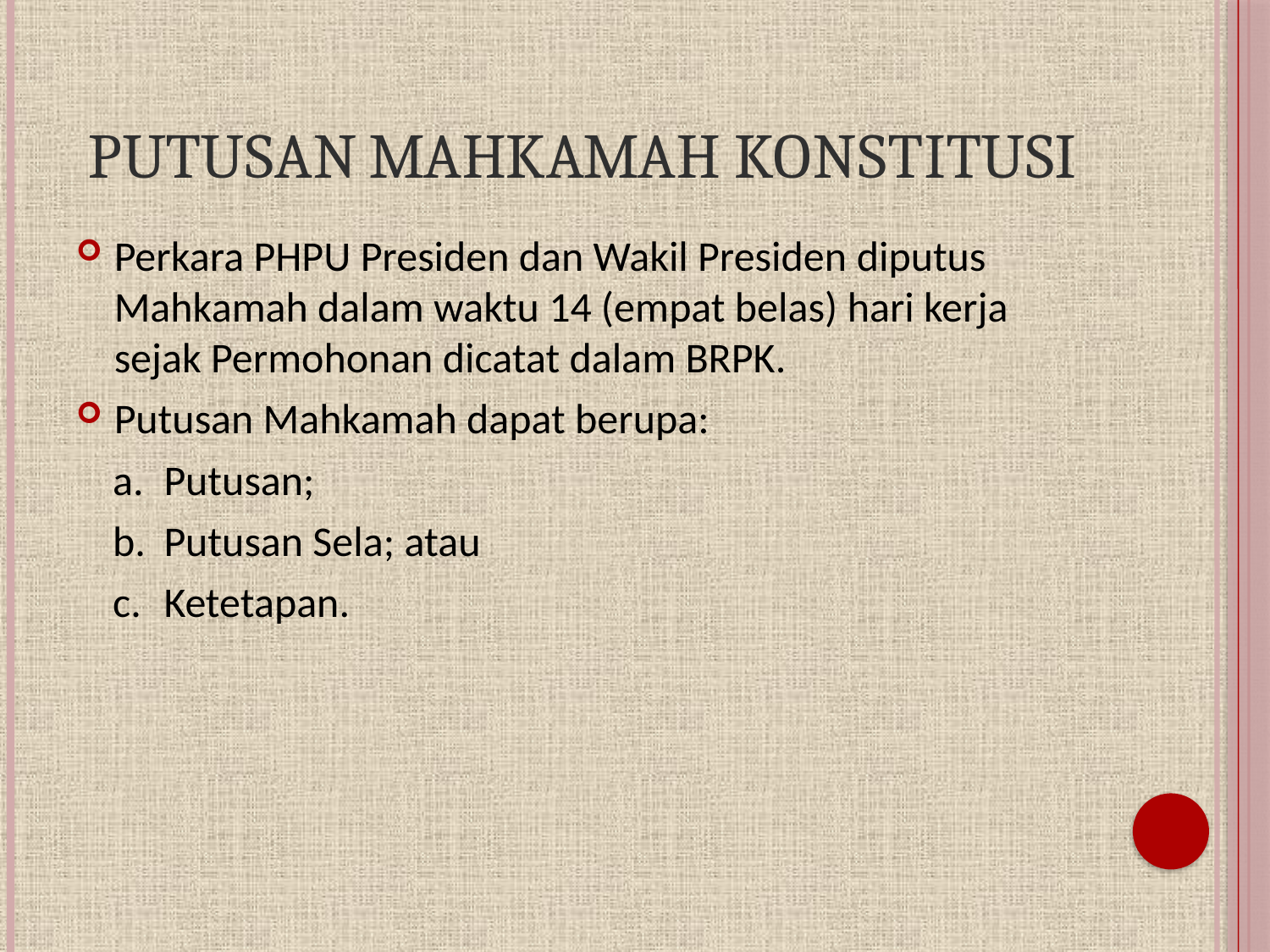

# Putusan Mahkamah Konstitusi
Perkara PHPU Presiden dan Wakil Presiden diputus Mahkamah dalam waktu 14 (empat belas) hari kerja sejak Permohonan dicatat dalam BRPK.
Putusan Mahkamah dapat berupa:
a. 	Putusan;
b. 	Putusan Sela; atau
c. 	Ketetapan.